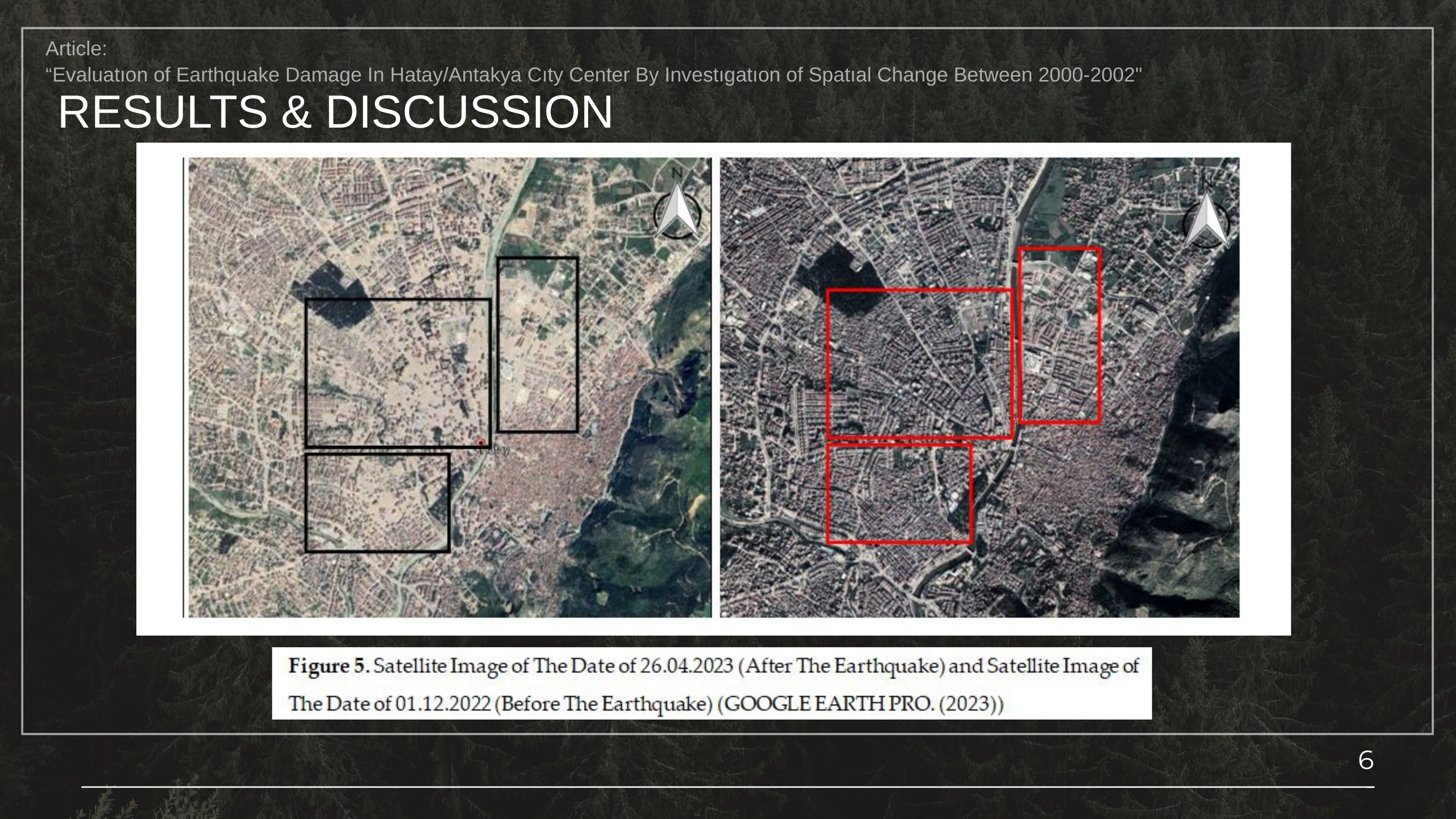

Article:
“Evaluatıon of Earthquake Damage In Hatay/Antakya Cıty Center By Investıgatıon of Spatıal Change Between 2000-2002"
RESULTS & DISCUSSION

6